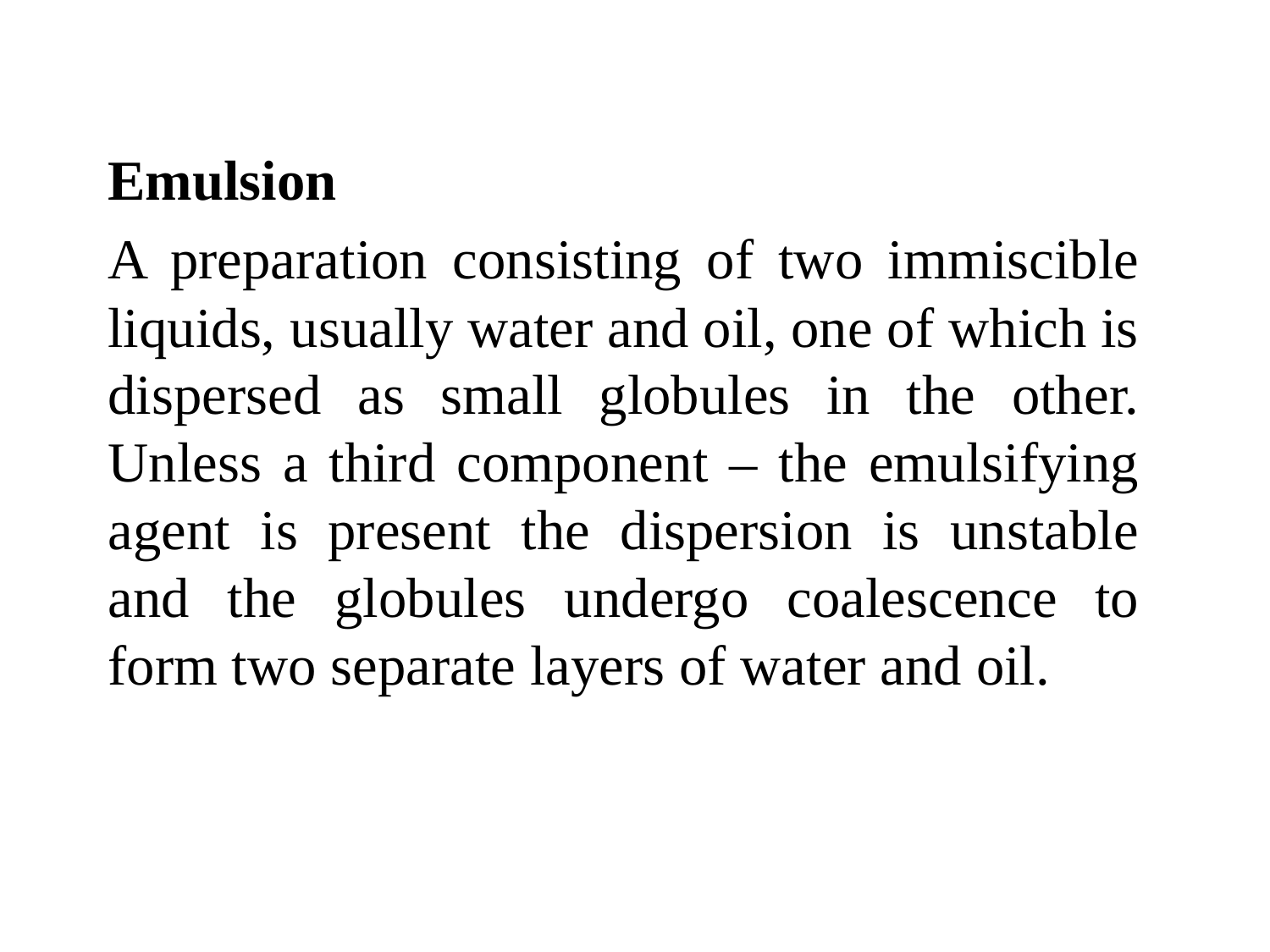

Emulsion
A preparation consisting of two immiscible liquids, usually water and oil, one of which is dispersed as small globules in the other. Unless a third component – the emulsifying agent is present the dispersion is unstable and the globules undergo coalescence to form two separate layers of water and oil.